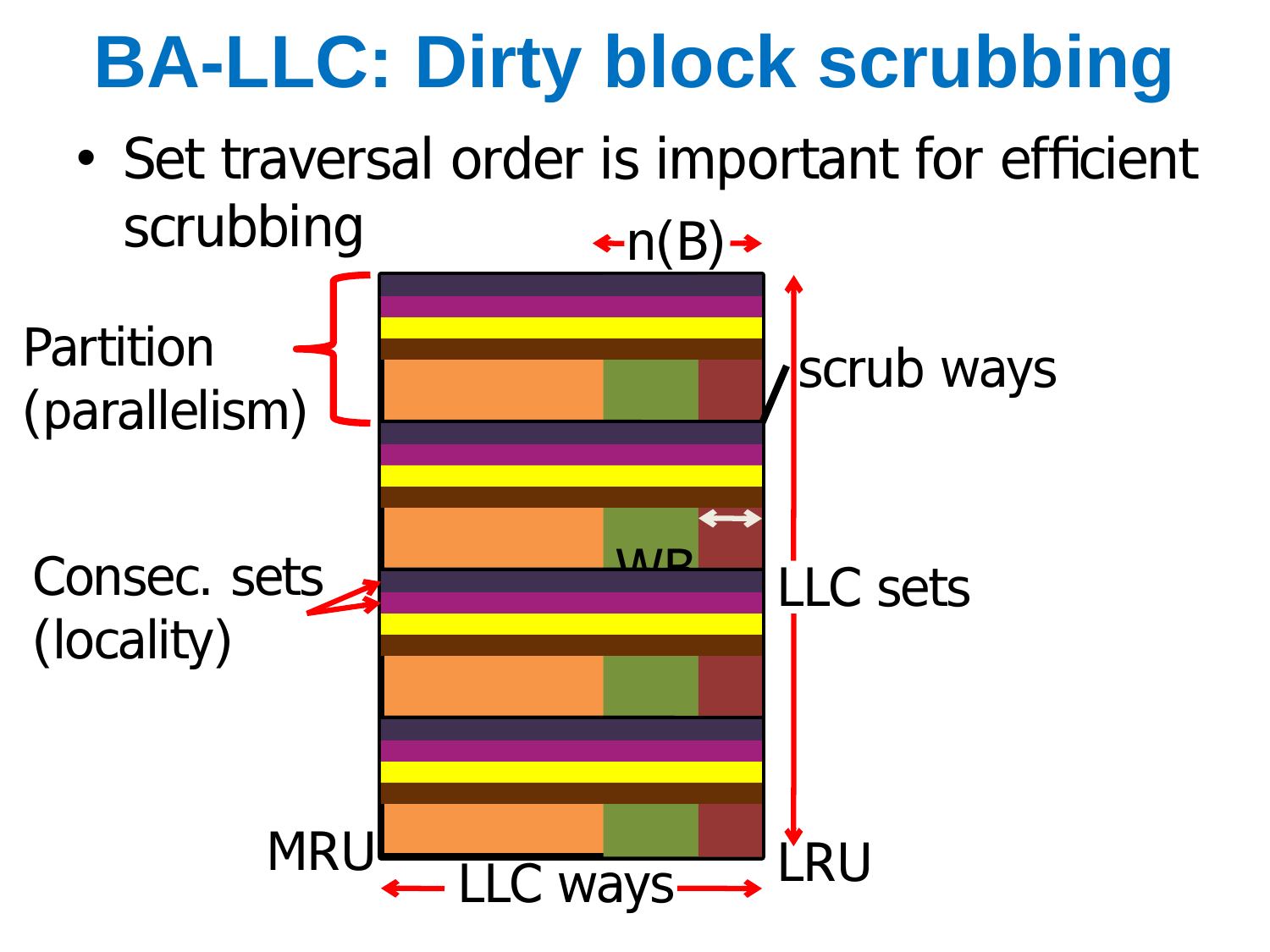

# BA-LLC: Dirty block scrubbing
Set traversal order is important for efficient scrubbing
n(B)

Partition
(parallelism)

scrub ways

WB
Consec. sets
(locality)
LLC sets

MRU
LRU
LLC ways